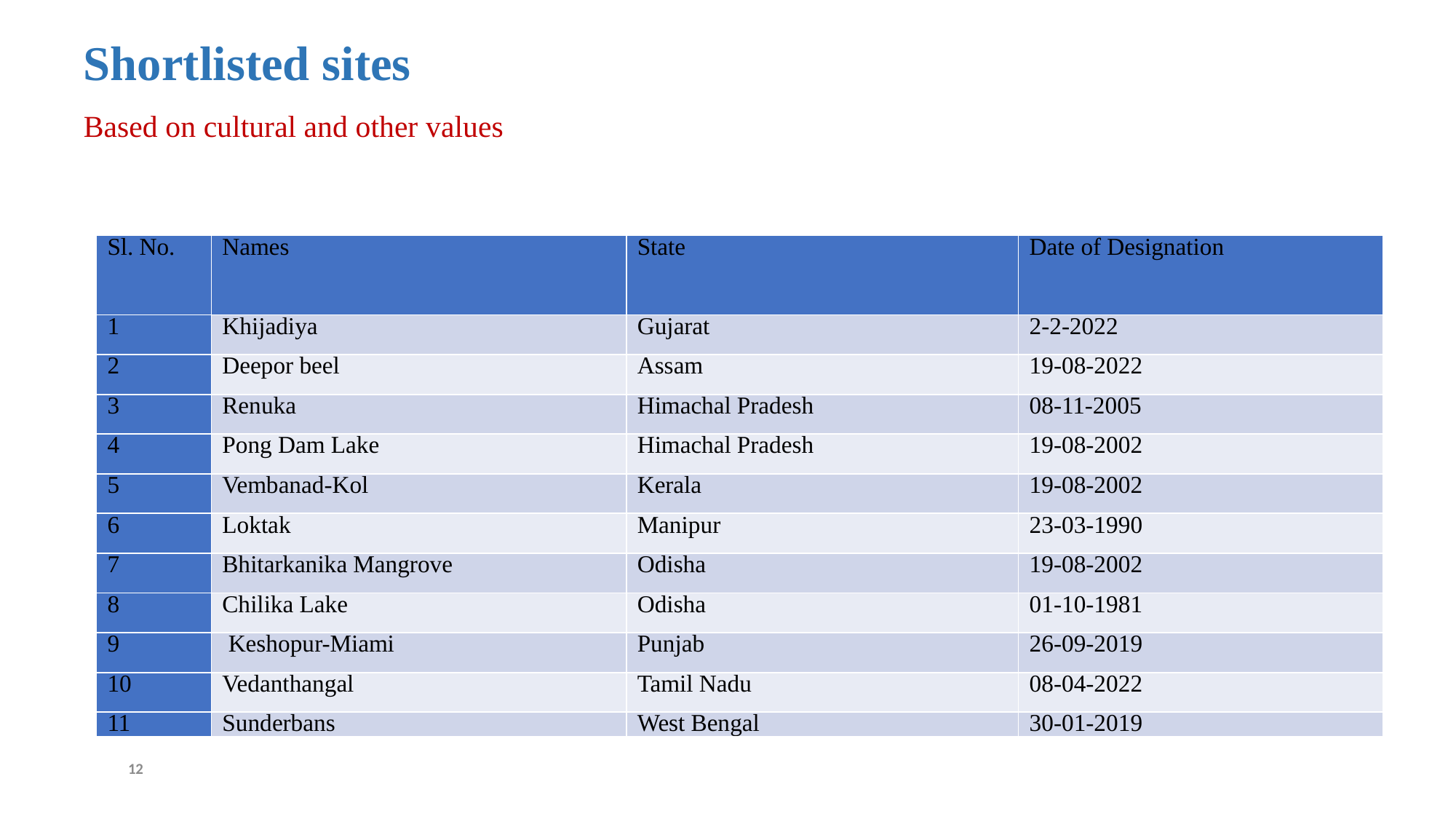

# Shortlisted sites
Based on cultural and other values
| Sl. No. | Names | State | Date of Designation |
| --- | --- | --- | --- |
| 1 | Khijadiya | Gujarat | 2-2-2022 |
| 2 | Deepor beel | Assam | 19-08-2022 |
| 3 | Renuka | Himachal Pradesh | 08-11-2005 |
| 4 | Pong Dam Lake | Himachal Pradesh | 19-08-2002 |
| 5 | Vembanad-Kol | Kerala | 19-08-2002 |
| 6 | Loktak | Manipur | 23-03-1990 |
| 7 | Bhitarkanika Mangrove | Odisha | 19-08-2002 |
| 8 | Chilika Lake | Odisha | 01-10-1981 |
| 9 | Keshopur-Miami | Punjab | 26-09-2019 |
| 10 | Vedanthangal | Tamil Nadu | 08-04-2022 |
| 11 | Sunderbans | West Bengal | 30-01-2019 |
12